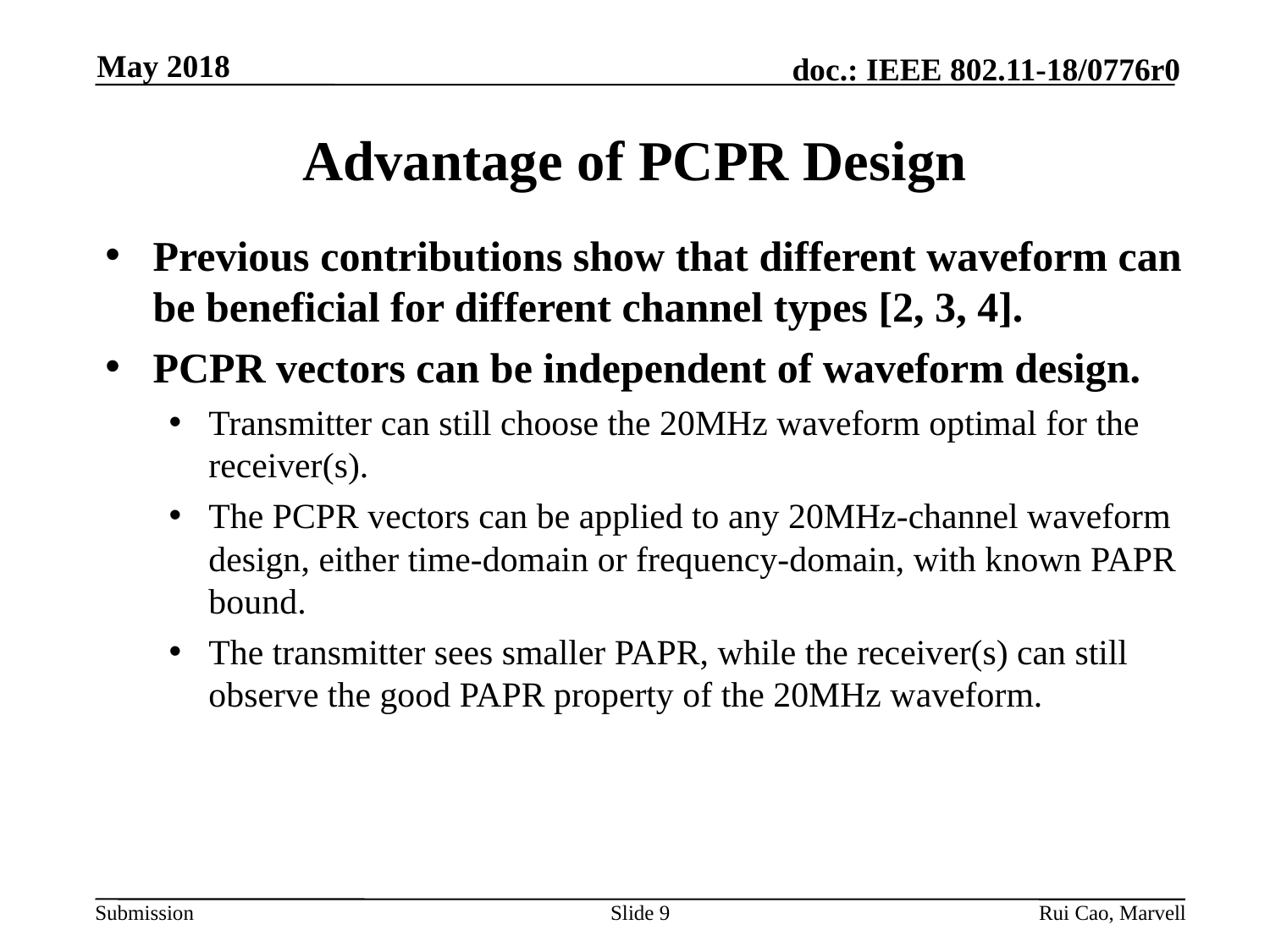

May 2018
# Advantage of PCPR Design
Previous contributions show that different waveform can be beneficial for different channel types [2, 3, 4].
PCPR vectors can be independent of waveform design.
Transmitter can still choose the 20MHz waveform optimal for the receiver(s).
The PCPR vectors can be applied to any 20MHz-channel waveform design, either time-domain or frequency-domain, with known PAPR bound.
The transmitter sees smaller PAPR, while the receiver(s) can still observe the good PAPR property of the 20MHz waveform.
Slide 9
Rui Cao, Marvell